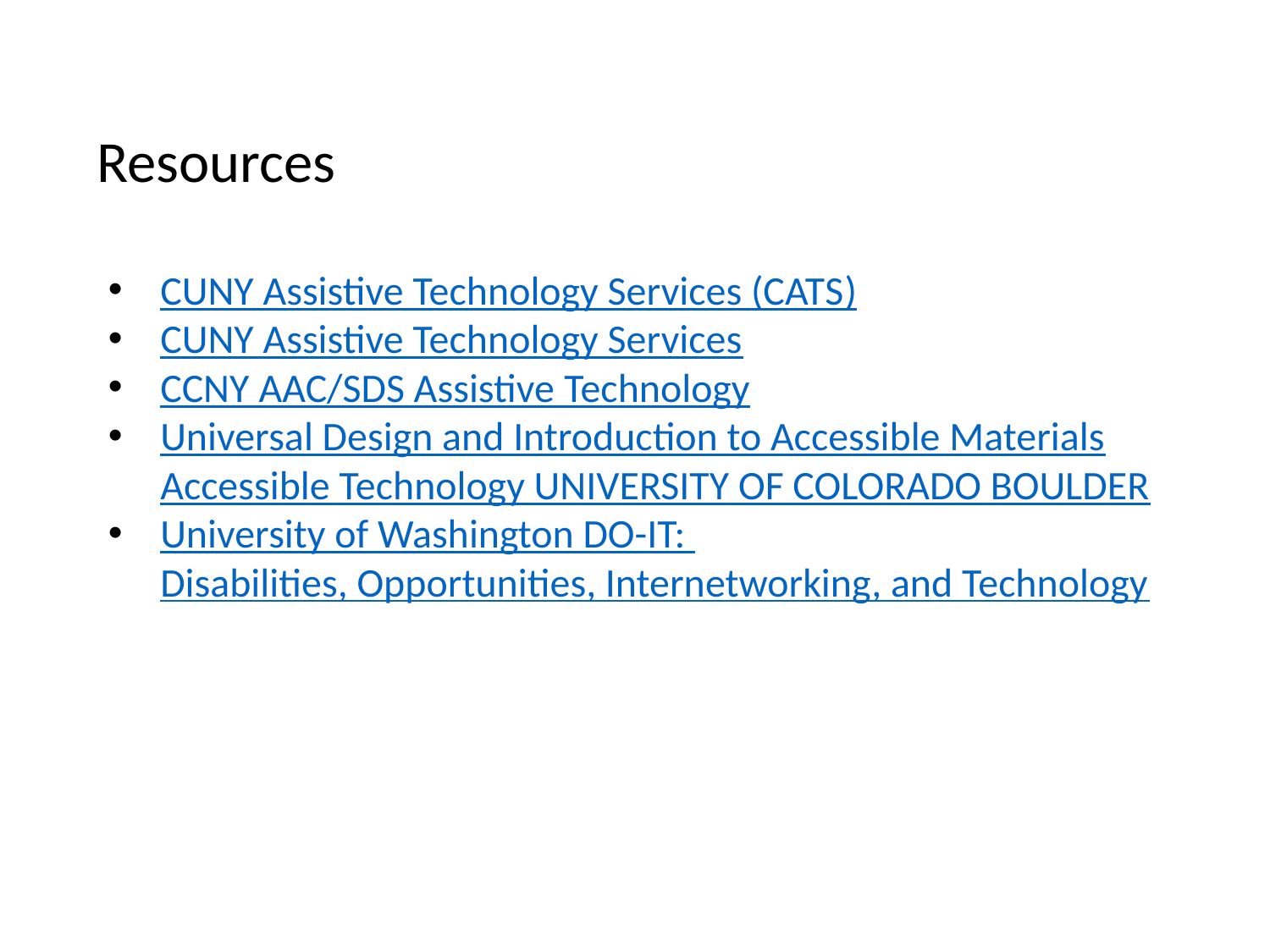

# Resources
CUNY Assistive Technology Services (CATS)
CUNY Assistive Technology Services
CCNY AAC/SDS Assistive Technology
Universal Design and Introduction to Accessible Materials
Accessible Technology UNIVERSITY OF COLORADO BOULDER
University of Washington DO-IT: Disabilities, Opportunities, Internetworking, and Technology